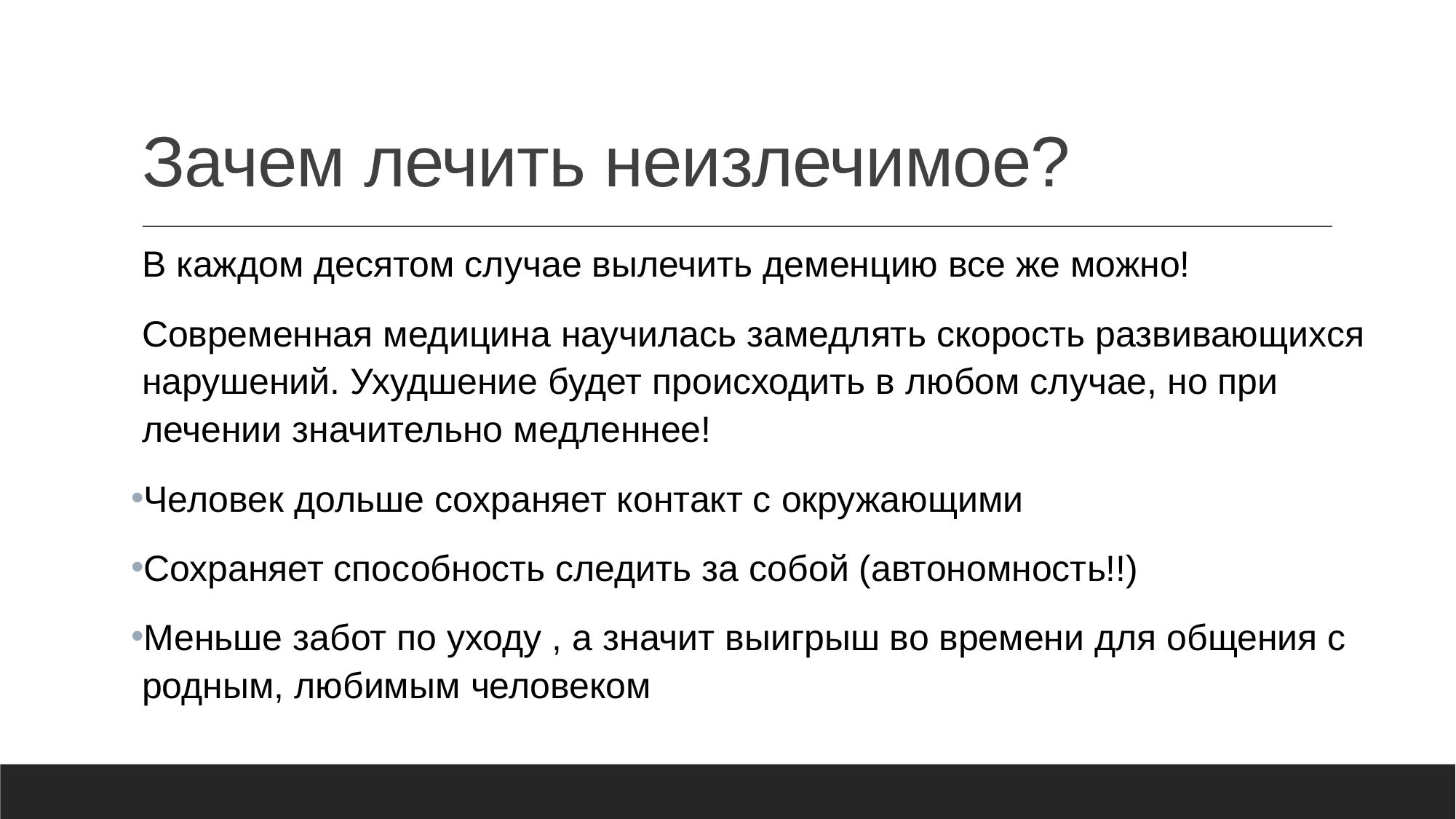

# Зачем лечить неизлечимое?
В каждом десятом случае вылечить деменцию все же можно!
Современная медицина научилась замедлять скорость развивающихся нарушений. Ухудшение будет происходить в любом случае, но при лечении значительно медленнее!
Человек дольше сохраняет контакт с окружающими
Сохраняет способность следить за собой (автономность!!)
Меньше забот по уходу , а значит выигрыш во времени для общения с родным, любимым человеком